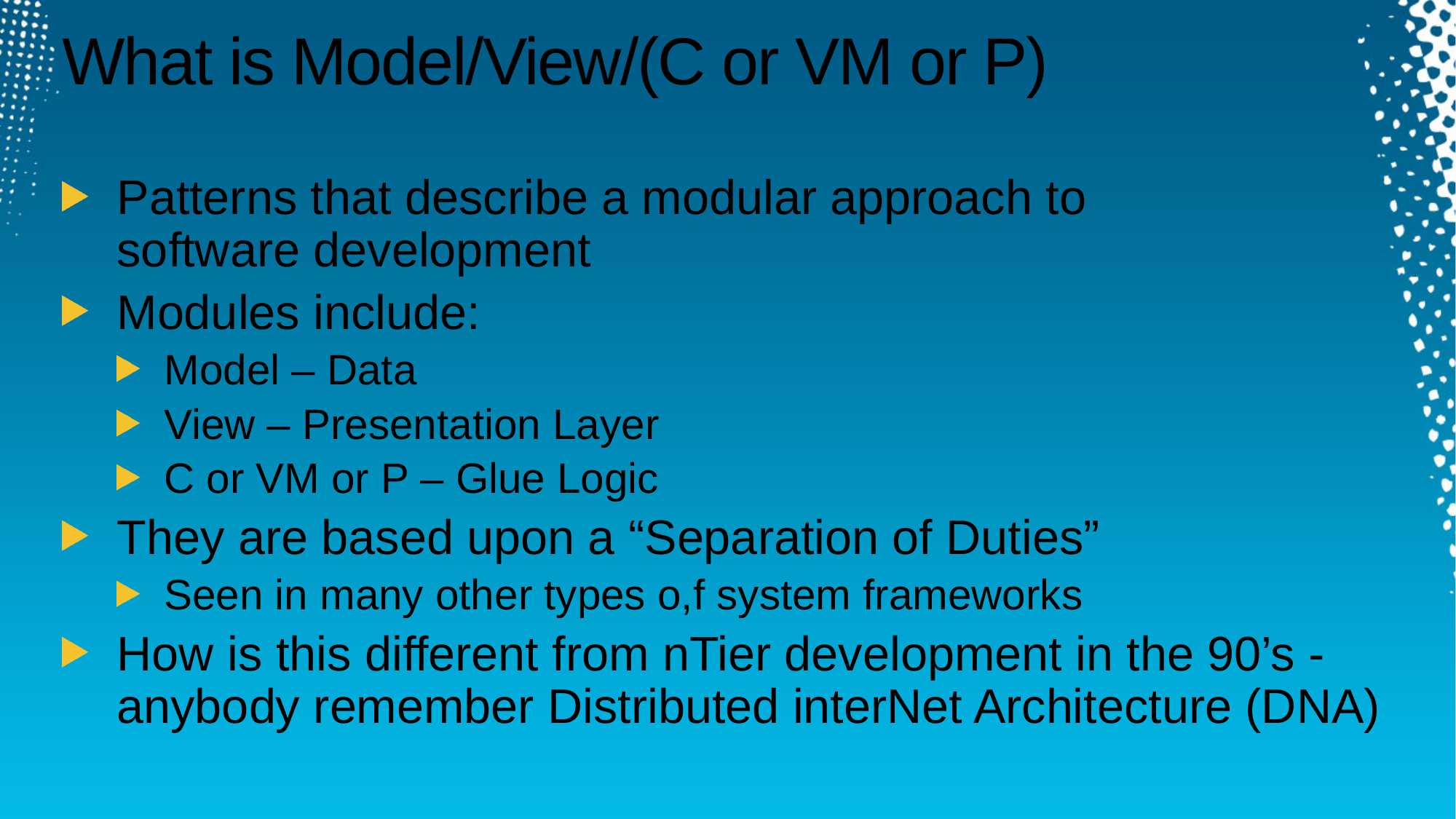

# What is Model/View/(C or VM or P)
Patterns that describe a modular approach to
software development
Modules include:
Model – Data
View – Presentation Layer
C or VM or P – Glue Logic
They are based upon a “Separation of Duties”
Seen in many other types o,f system frameworks
How is this different from nTier development in the 90’s - anybody remember Distributed interNet Architecture (DNA)